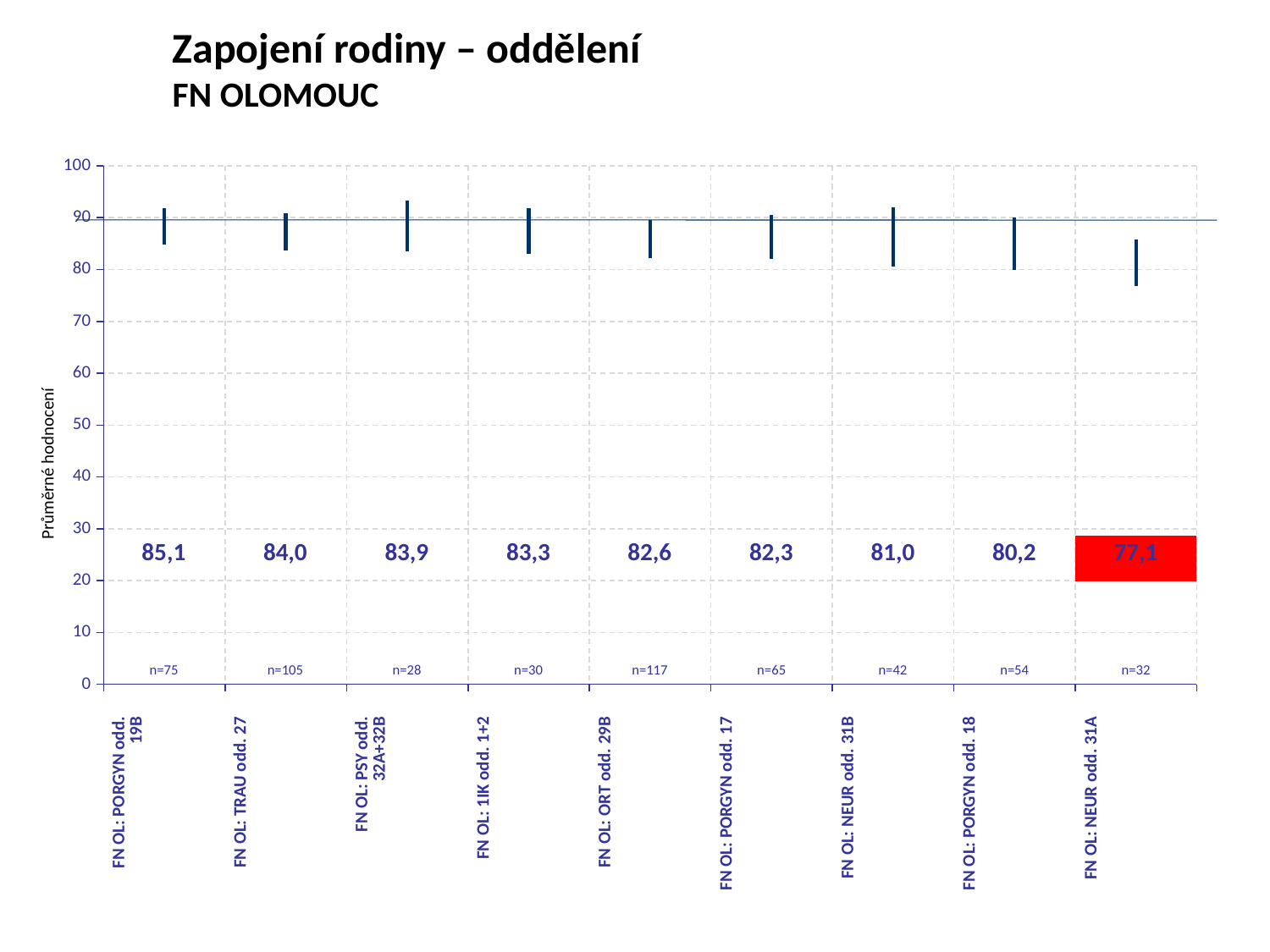

Zapojení rodiny – oddělení
FN OLOMOUC

[unsupported chart]

Průměrné hodnocení
| 85,1 | 84,0 | 83,9 | 83,3 | 82,6 | 82,3 | 81,0 | 80,2 | 77,1 |
| --- | --- | --- | --- | --- | --- | --- | --- | --- |
| n=75 | n=105 | n=28 | n=30 | n=117 | n=65 | n=42 | n=54 | n=32 |
| --- | --- | --- | --- | --- | --- | --- | --- | --- |
| FN OL: PORGYN odd. 19B | FN OL: TRAU odd. 27 | FN OL: PSY odd. 32A+32B | FN OL: 1IK odd. 1+2 | FN OL: ORT odd. 29B | FN OL: PORGYN odd. 17 | FN OL: NEUR odd. 31B | FN OL: PORGYN odd. 18 | FN OL: NEUR odd. 31A |
| --- | --- | --- | --- | --- | --- | --- | --- | --- |